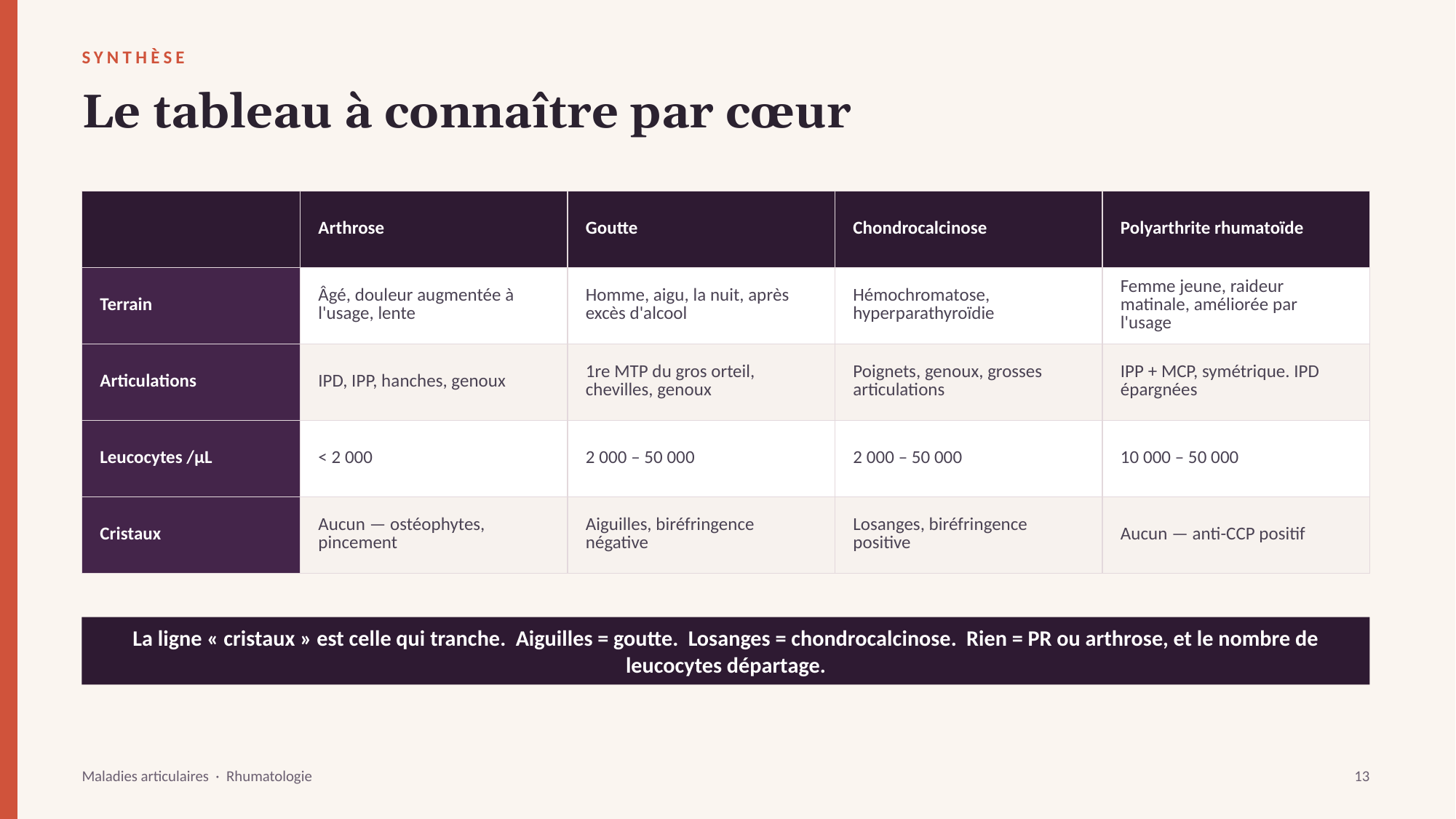

SYNTHÈSE
Le tableau à connaître par cœur
|  | Arthrose | Goutte | Chondrocalcinose | Polyarthrite rhumatoïde |
| --- | --- | --- | --- | --- |
| Terrain | Âgé, douleur augmentée à l'usage, lente | Homme, aigu, la nuit, après excès d'alcool | Hémochromatose, hyperparathyroïdie | Femme jeune, raideur matinale, améliorée par l'usage |
| Articulations | IPD, IPP, hanches, genoux | 1re MTP du gros orteil, chevilles, genoux | Poignets, genoux, grosses articulations | IPP + MCP, symétrique. IPD épargnées |
| Leucocytes /µL | < 2 000 | 2 000 – 50 000 | 2 000 – 50 000 | 10 000 – 50 000 |
| Cristaux | Aucun — ostéophytes, pincement | Aiguilles, biréfringence négative | Losanges, biréfringence positive | Aucun — anti-CCP positif |

La ligne « cristaux » est celle qui tranche.  Aiguilles = goutte.  Losanges = chondrocalcinose.  Rien = PR ou arthrose, et le nombre de leucocytes départage.
Maladies articulaires  ·  Rhumatologie
13